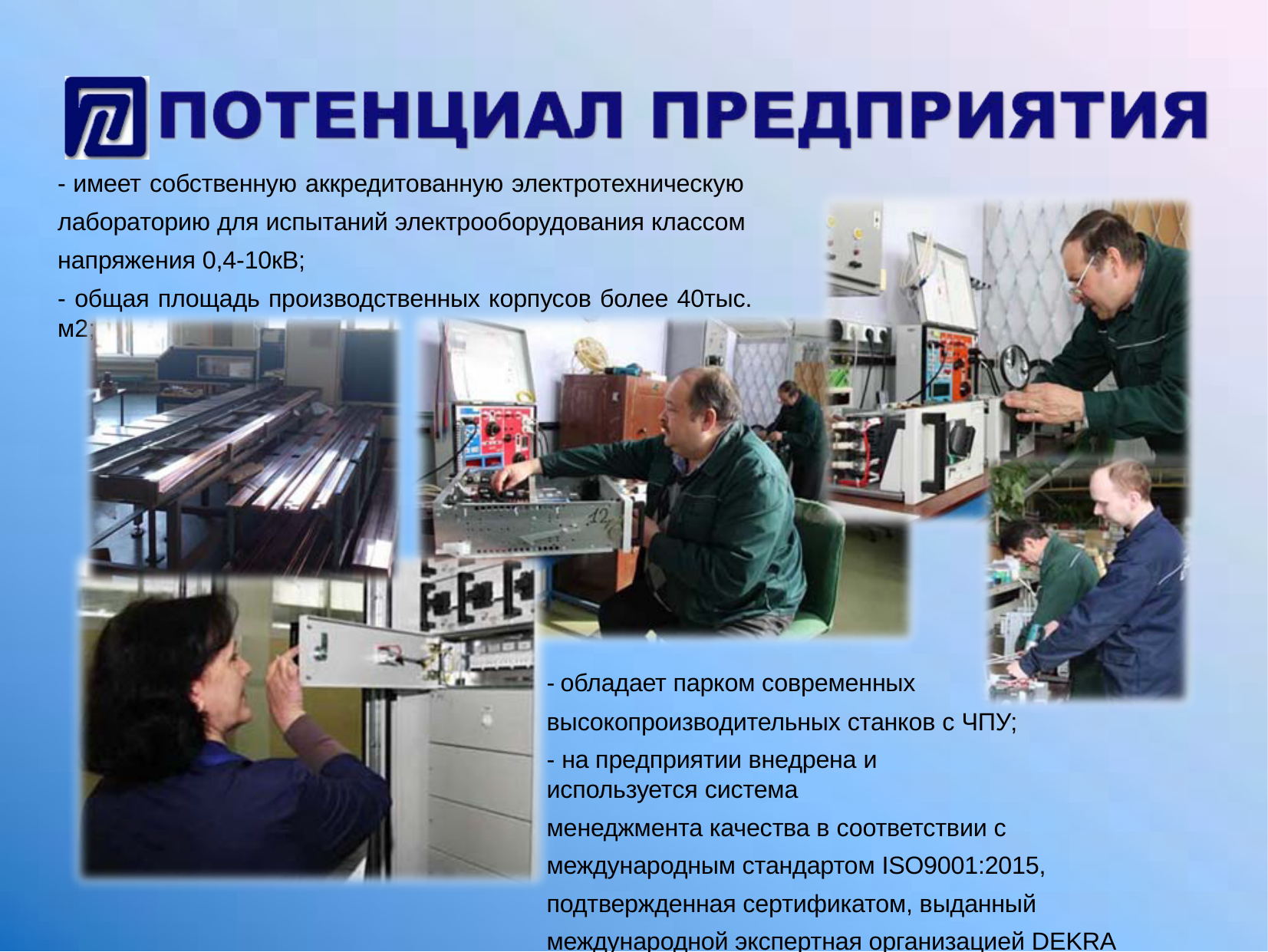

‐ имеет собственную аккредитованную электротехническую  лабораторию для испытаний электрооборудования классом  напряжения 0,4-10кВ;
- общая площадь производственных корпусов более 40тыс. м2;

‐ обладает парком современных  высокопроизводительных станков с ЧПУ;
- на предприятии внедрена и используется система
менеджмента качества в соответствии с  международным стандартом ISO9001:2015,  подтвержденная сертификатом, выданный  международной экспертная организацией DEKRA